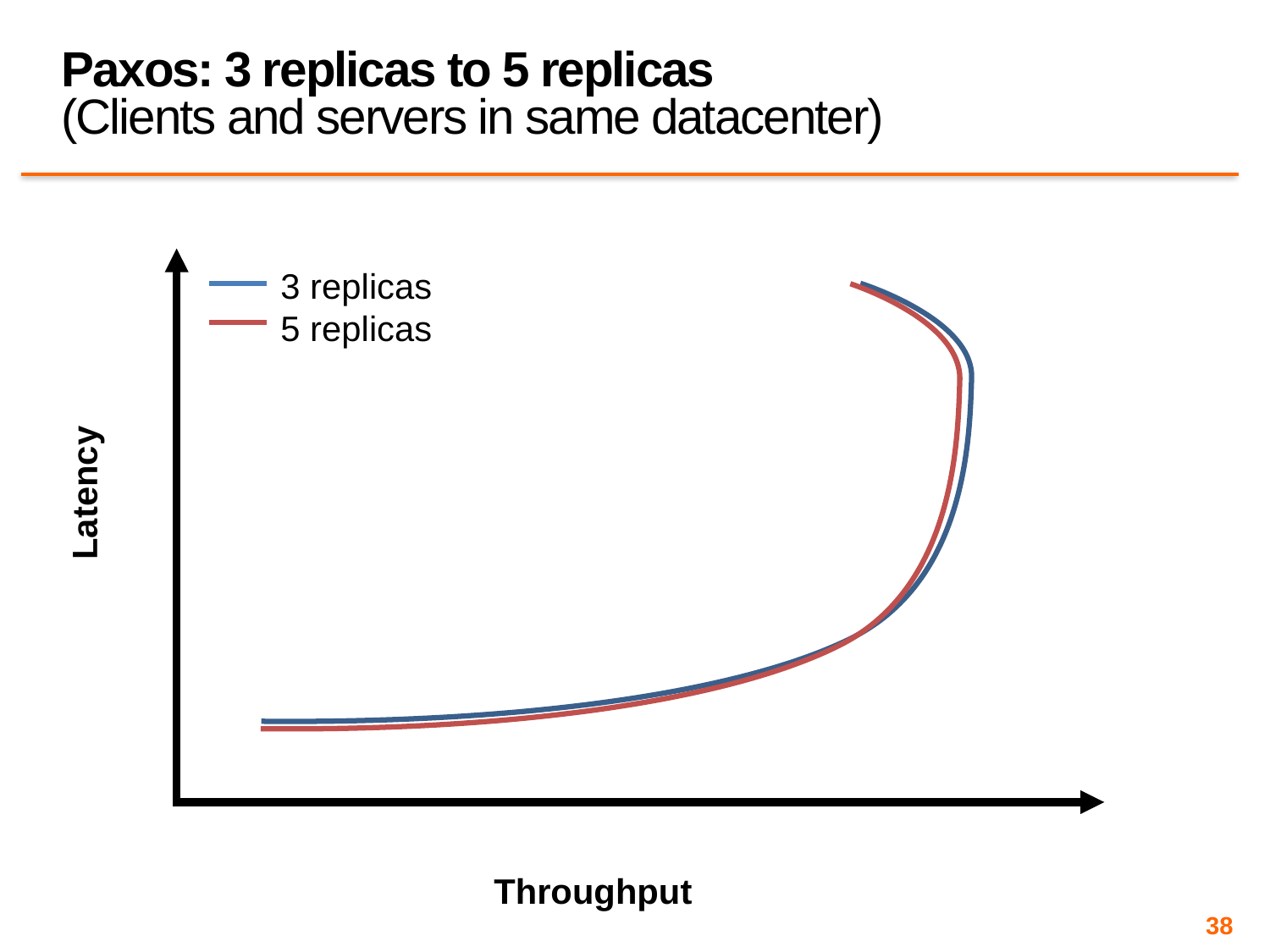

# Paxos: 3 replicas to 5 replicas (Clients and servers in same datacenter)
Latency
3 replicas
5 replicas

Throughput
38